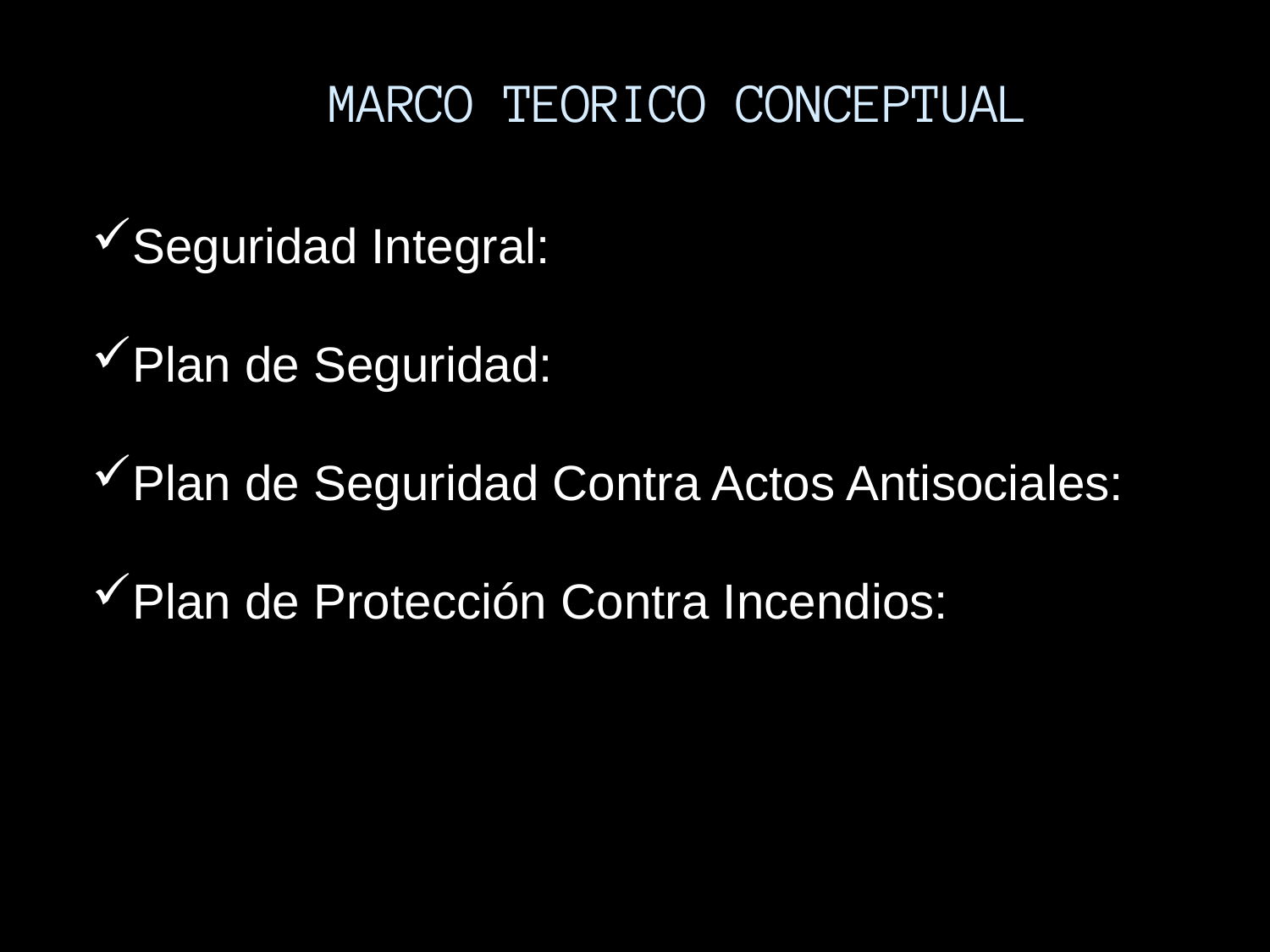

MARCO TEORICO CONCEPTUAL
Seguridad Integral:

Plan de Seguridad:

Plan de Seguridad Contra Actos Antisociales:

Plan de Protección Contra Incendios: